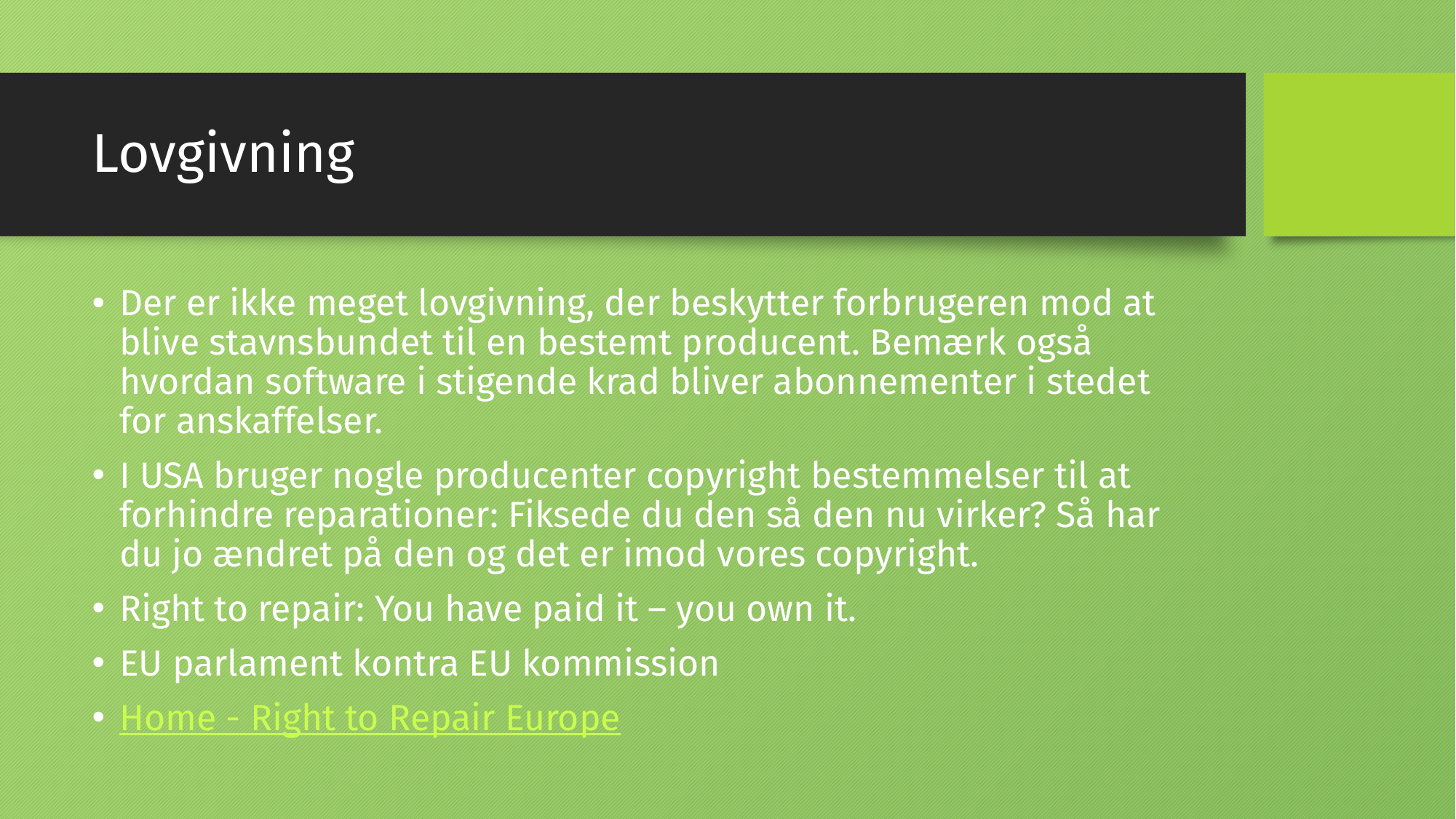

# Lovgivning
Der er ikke meget lovgivning, der beskytter forbrugeren mod at blive stavnsbundet til en bestemt producent. Bemærk også hvordan software i stigende krad bliver abonnementer i stedet for anskaffelser.
I USA bruger nogle producenter copyright bestemmelser til at forhindre reparationer: Fiksede du den så den nu virker? Så har du jo ændret på den og det er imod vores copyright.
Right to repair: You have paid it – you own it.
EU parlament kontra EU kommission
Home - Right to Repair Europe